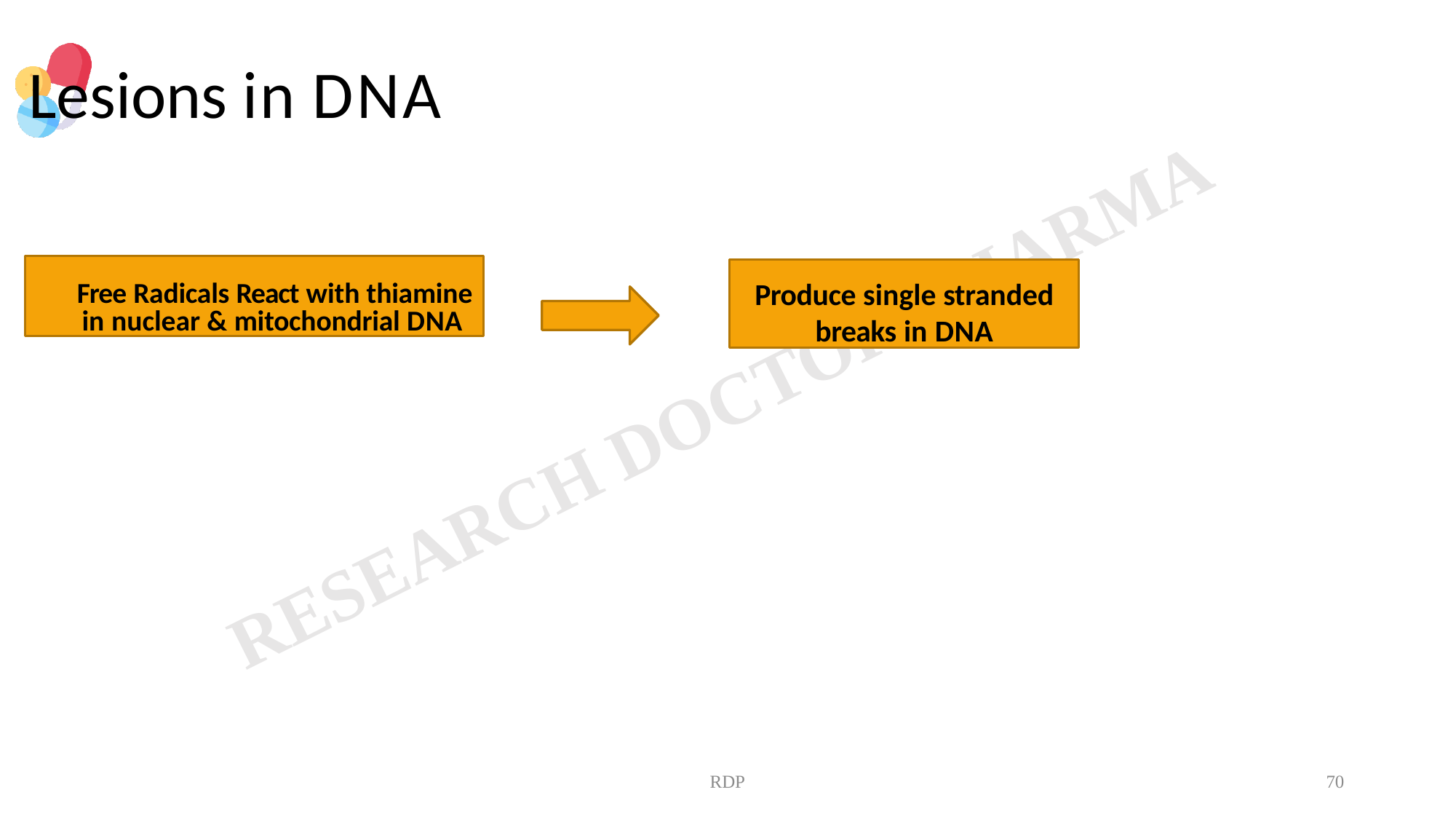

# Lesions in DNA
Free Radicals React with thiamine in nuclear & mitochondrial DNA
Produce single stranded
breaks in DNA

RDP
70